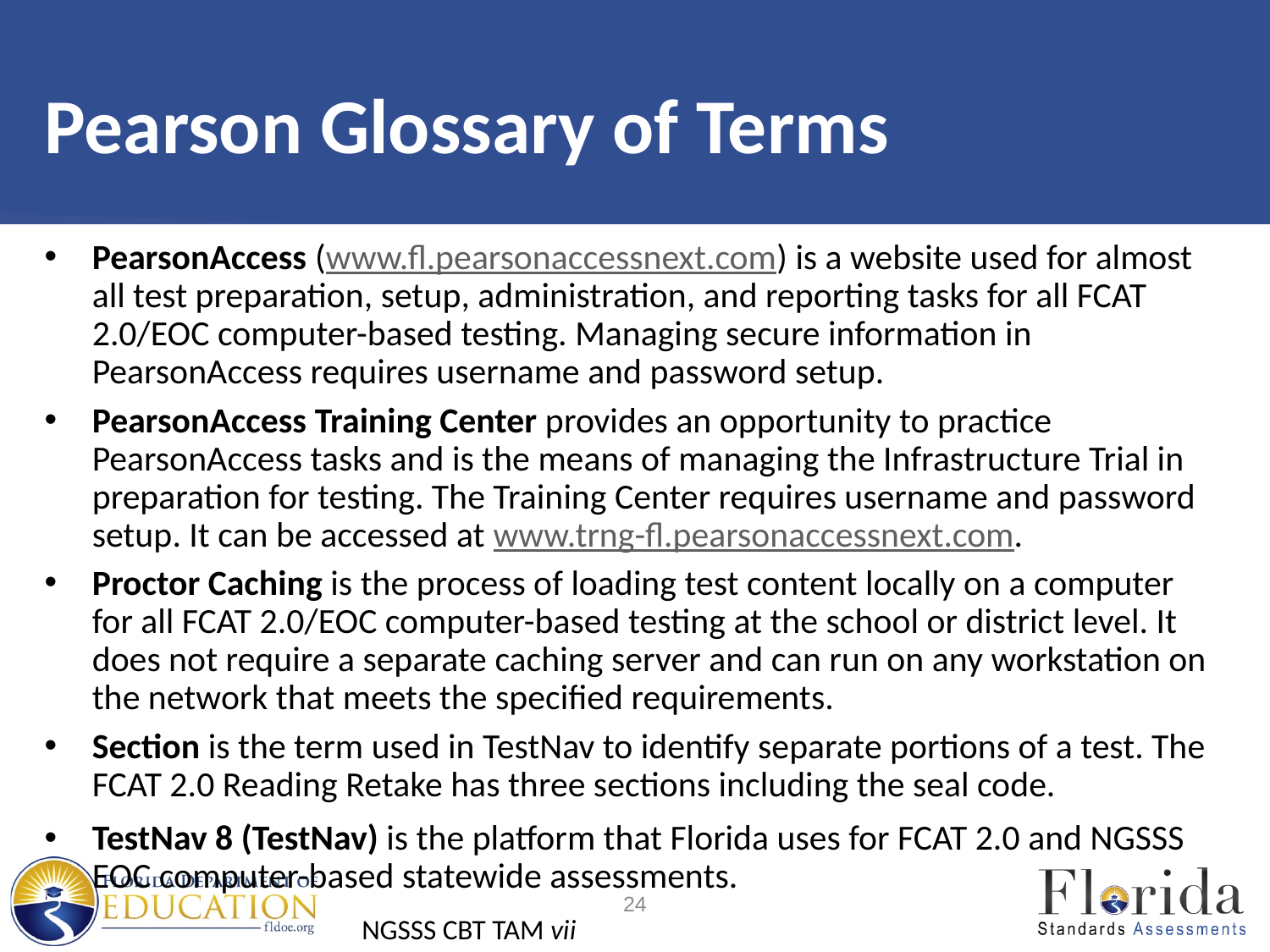

# Pearson Glossary of Terms
PearsonAccess (www.fl.pearsonaccessnext.com) is a website used for almost all test preparation, setup, administration, and reporting tasks for all FCAT 2.0/EOC computer-based testing. Managing secure information in PearsonAccess requires username and password setup.
PearsonAccess Training Center provides an opportunity to practice PearsonAccess tasks and is the means of managing the Infrastructure Trial in preparation for testing. The Training Center requires username and password setup. It can be accessed at www.trng-fl.pearsonaccessnext.com.
Proctor Caching is the process of loading test content locally on a computer for all FCAT 2.0/EOC computer-based testing at the school or district level. It does not require a separate caching server and can run on any workstation on the network that meets the specified requirements.
Section is the term used in TestNav to identify separate portions of a test. The FCAT 2.0 Reading Retake has three sections including the seal code.
TestNav 8 (TestNav) is the platform that Florida uses for FCAT 2.0 and NGSSS EOC computer-based statewide assessments.

24
NGSSS CBT TAM vii